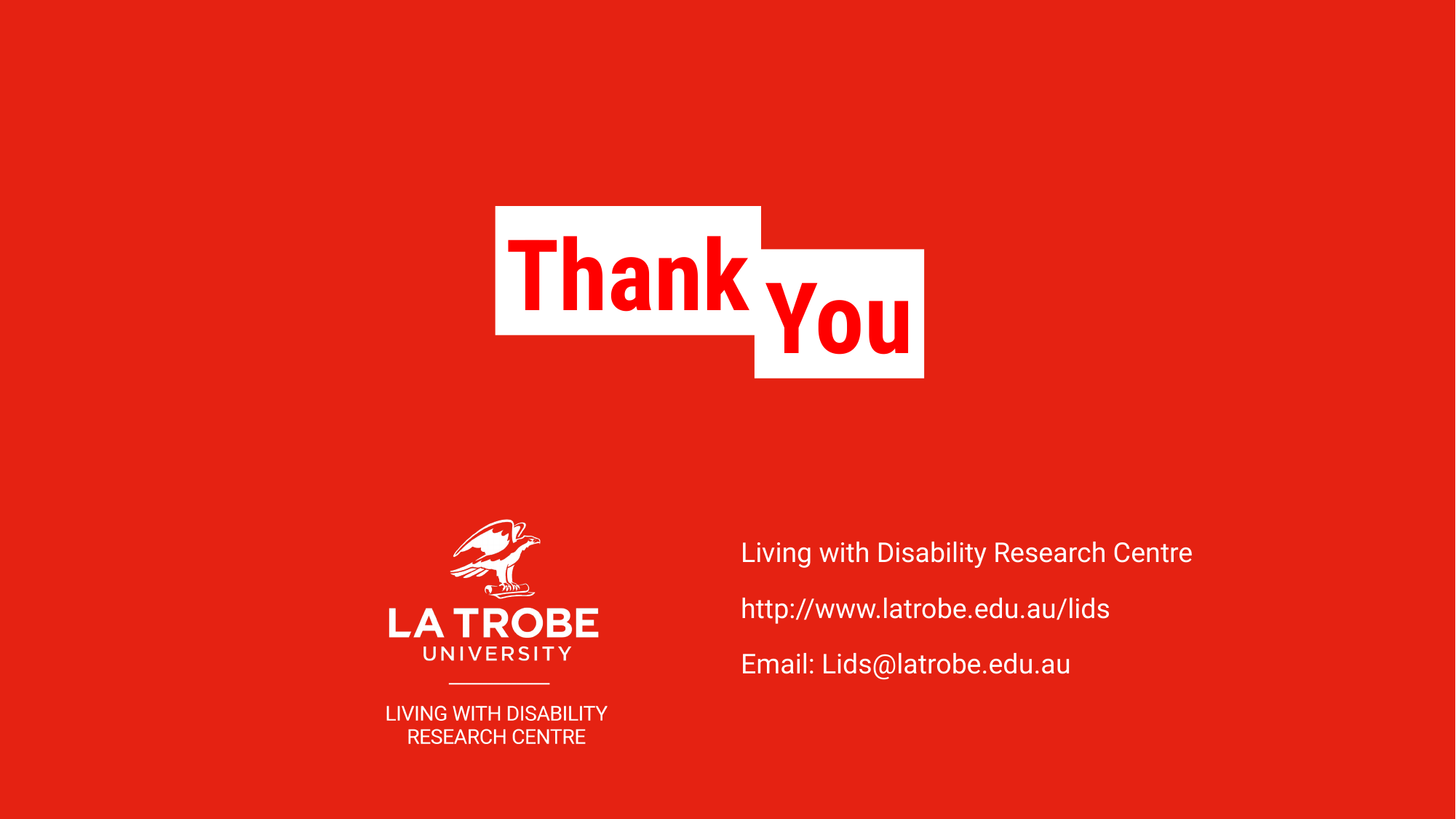

Thank
You
Living with Disability Research Centre
http://www.latrobe.edu.au/lids
Email: Lids@latrobe.edu.au